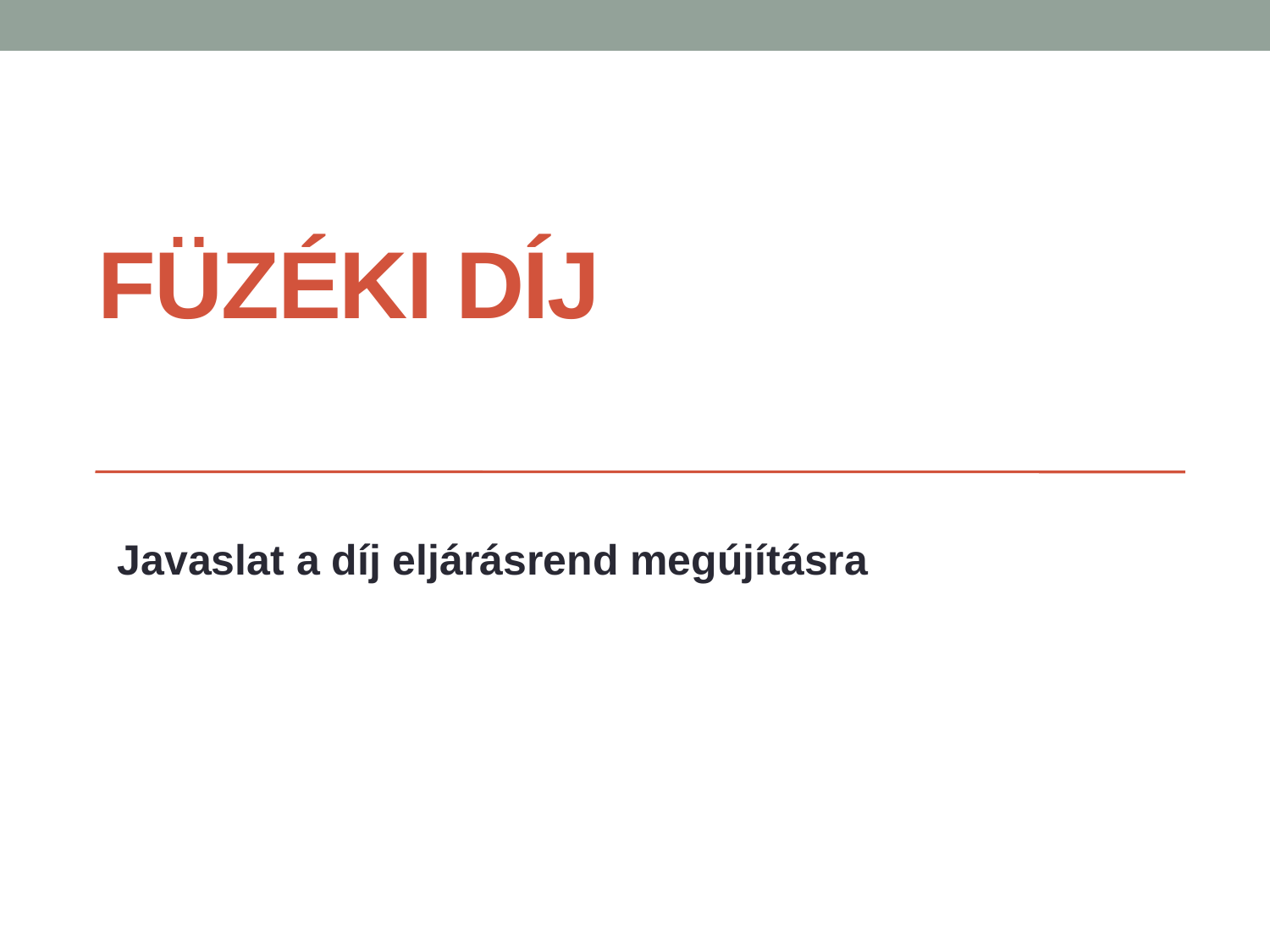

# Füzéki díj
Javaslat a díj eljárásrend megújításra